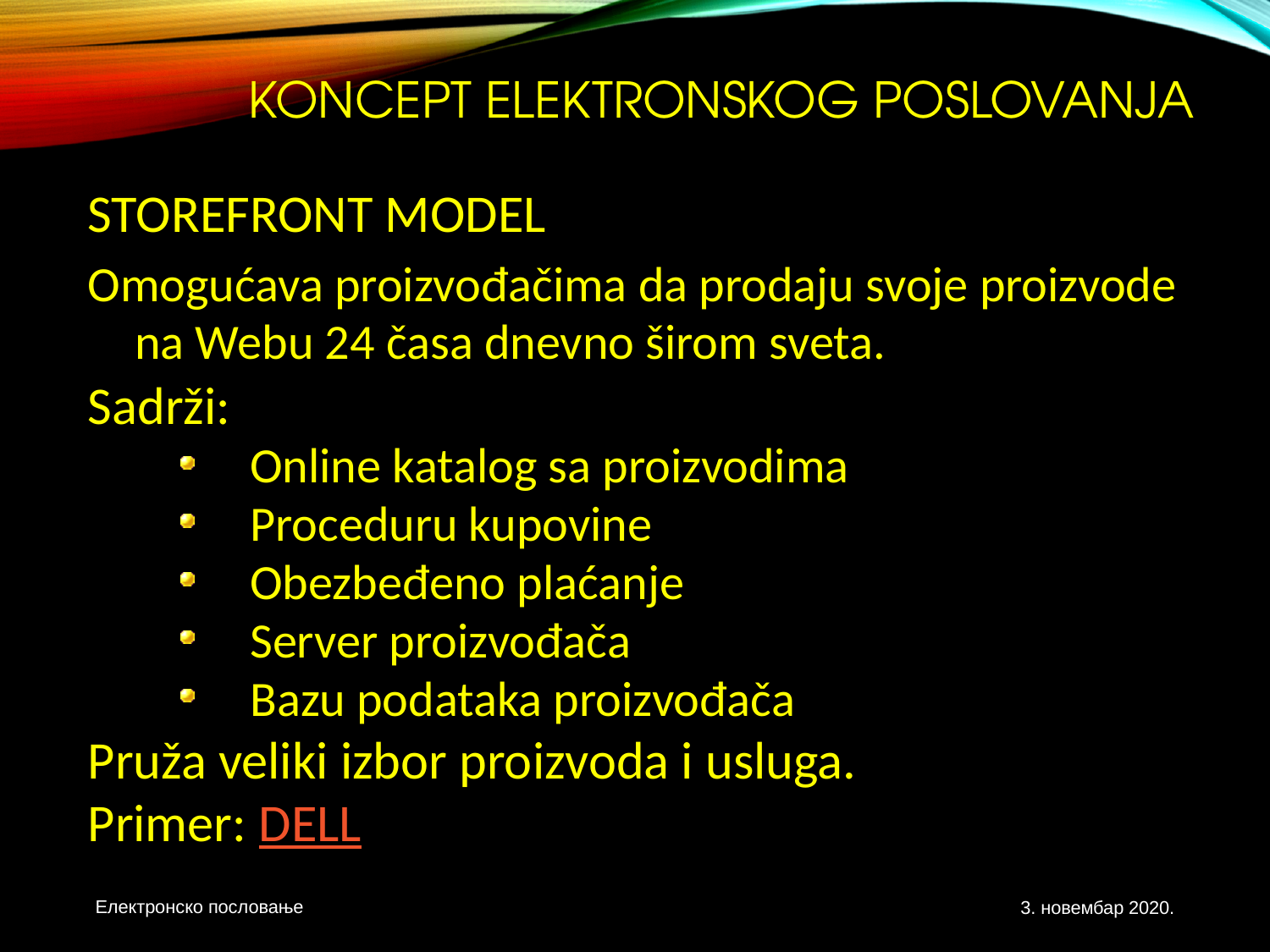

# Koncept elektronskog poslovanja
STOREFRONT MODEL
Omogućava proizvođačima da prodaju svoje proizvode na Webu 24 časa dnevno širom sveta.
Sadrži:
Online katalog sa proizvodima
Proceduru kupovine
Obezbeđeno plaćanje
Server proizvođača
Bazu podataka proizvođača
Pruža veliki izbor proizvoda i usluga.
Primer: DELL
Електронско пословање
3. новембар 2020.